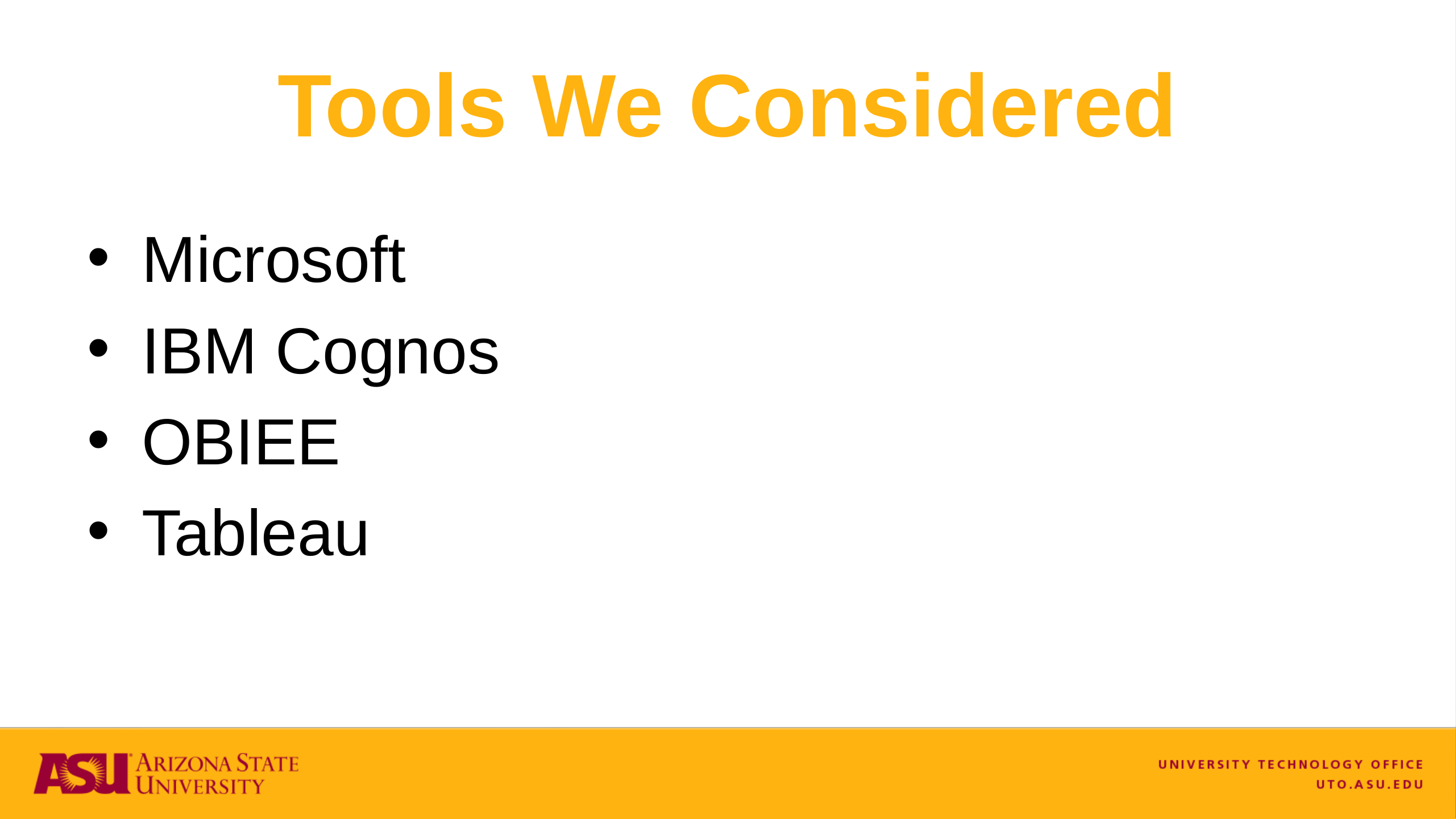

# Tools We Considered
Microsoft
IBM Cognos
OBIEE
Tableau